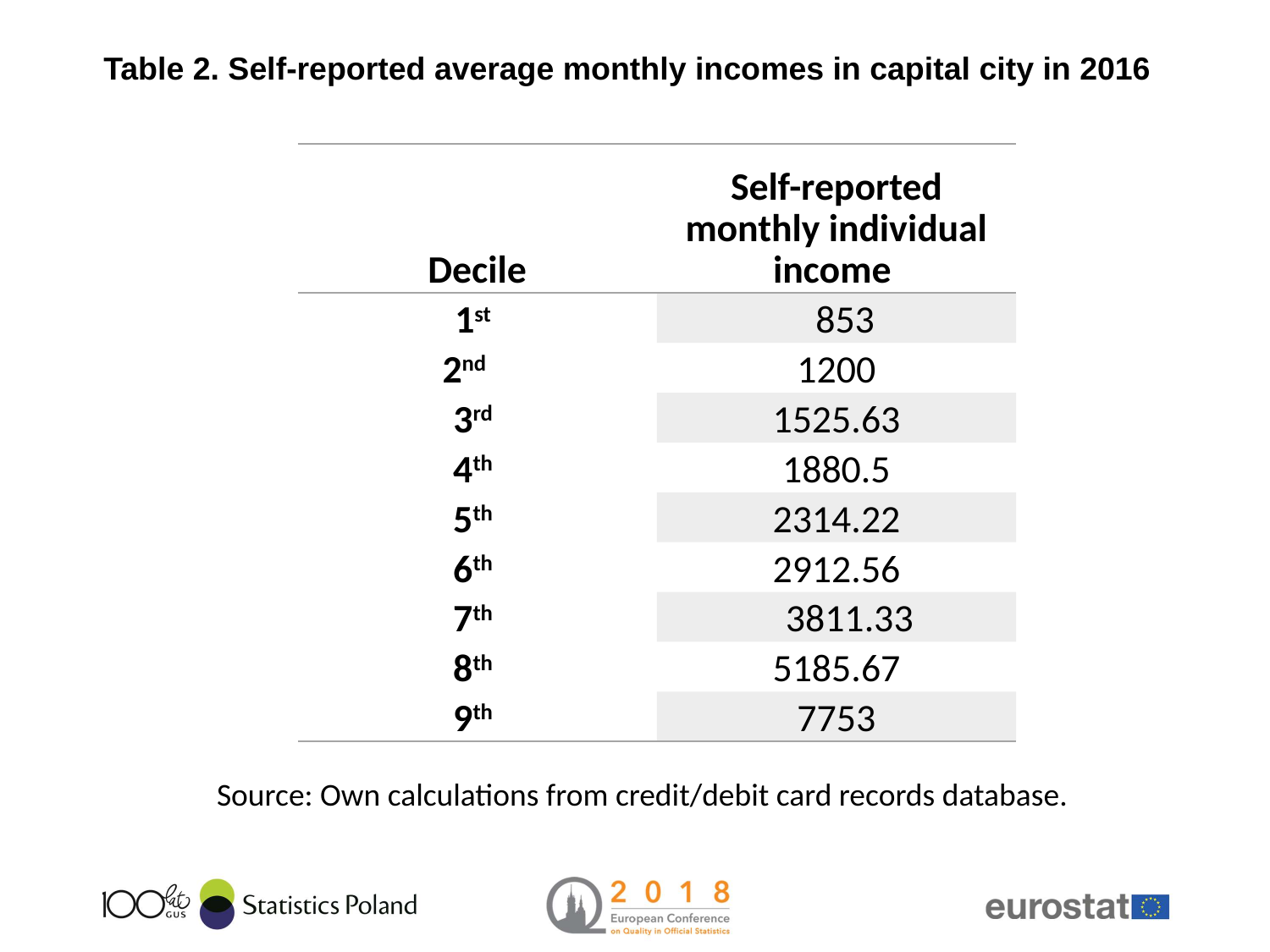

Table 2. Self-reported average monthly incomes in capital city in 2016
| Decile | Self-reported monthly individual income |
| --- | --- |
| 1st | 853 |
| 2nd | 1200 |
| 3rd | 1525.63 |
| 4th | 1880.5 |
| 5th | 2314.22 |
| 6th | 2912.56 |
| 7th | 3811.33 |
| 8th | 5185.67 |
| 9th | 7753 |
Source: Own calculations from credit/debit card records database.